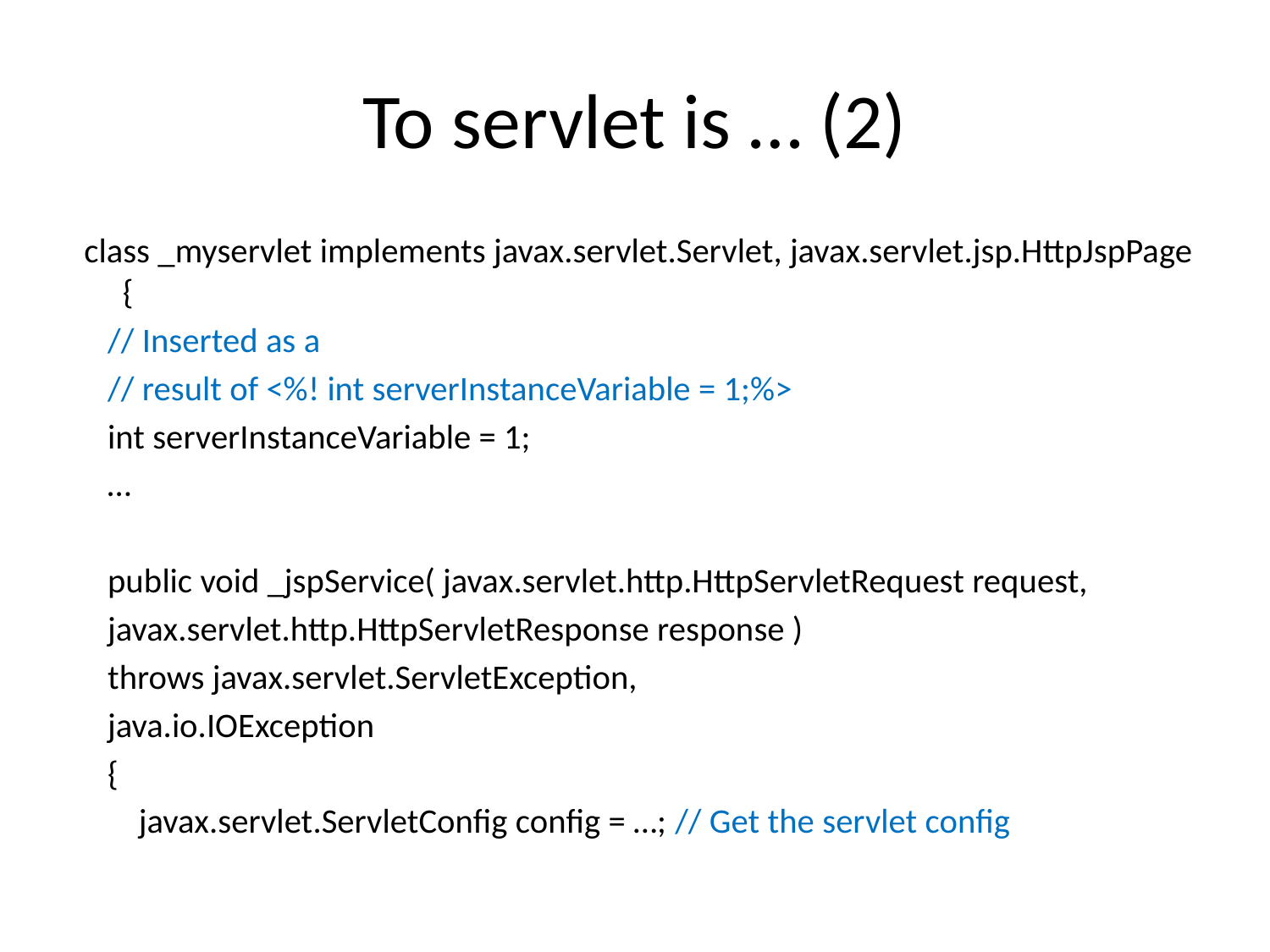

# To servlet is … (2)
 class _myservlet implements javax.servlet.Servlet, javax.servlet.jsp.HttpJspPage {
    // Inserted as a
    // result of <%! int serverInstanceVariable = 1;%>
    int serverInstanceVariable = 1;
    …

    public void _jspService( javax.servlet.http.HttpServletRequest request,
    javax.servlet.http.HttpServletResponse response )
    throws javax.servlet.ServletException,
    java.io.IOException
    {
        javax.servlet.ServletConfig config = …; // Get the servlet config